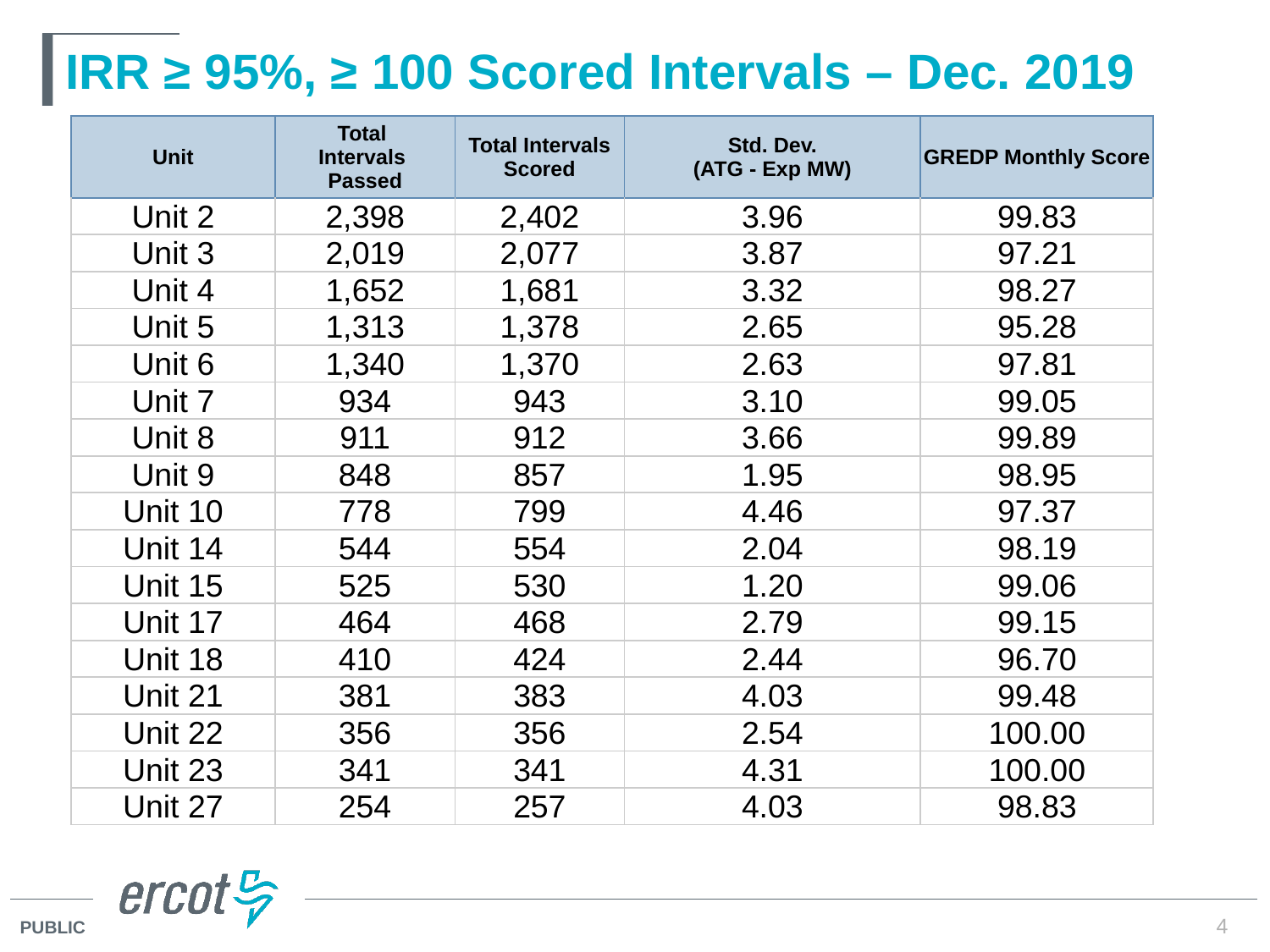

# IRR ≥ 95%, ≥ 100 Scored Intervals – Dec. 2019
| Unit | Total Intervals Passed | Total Intervals Scored | Std. Dev. (ATG - Exp MW) | GREDP Monthly Score |
| --- | --- | --- | --- | --- |
| Unit 2 | 2,398 | 2,402 | 3.96 | 99.83 |
| Unit 3 | 2,019 | 2,077 | 3.87 | 97.21 |
| Unit 4 | 1,652 | 1,681 | 3.32 | 98.27 |
| Unit 5 | 1,313 | 1,378 | 2.65 | 95.28 |
| Unit 6 | 1,340 | 1,370 | 2.63 | 97.81 |
| Unit 7 | 934 | 943 | 3.10 | 99.05 |
| Unit 8 | 911 | 912 | 3.66 | 99.89 |
| Unit 9 | 848 | 857 | 1.95 | 98.95 |
| Unit 10 | 778 | 799 | 4.46 | 97.37 |
| Unit 14 | 544 | 554 | 2.04 | 98.19 |
| Unit 15 | 525 | 530 | 1.20 | 99.06 |
| Unit 17 | 464 | 468 | 2.79 | 99.15 |
| Unit 18 | 410 | 424 | 2.44 | 96.70 |
| Unit 21 | 381 | 383 | 4.03 | 99.48 |
| Unit 22 | 356 | 356 | 2.54 | 100.00 |
| Unit 23 | 341 | 341 | 4.31 | 100.00 |
| Unit 27 | 254 | 257 | 4.03 | 98.83 |
4